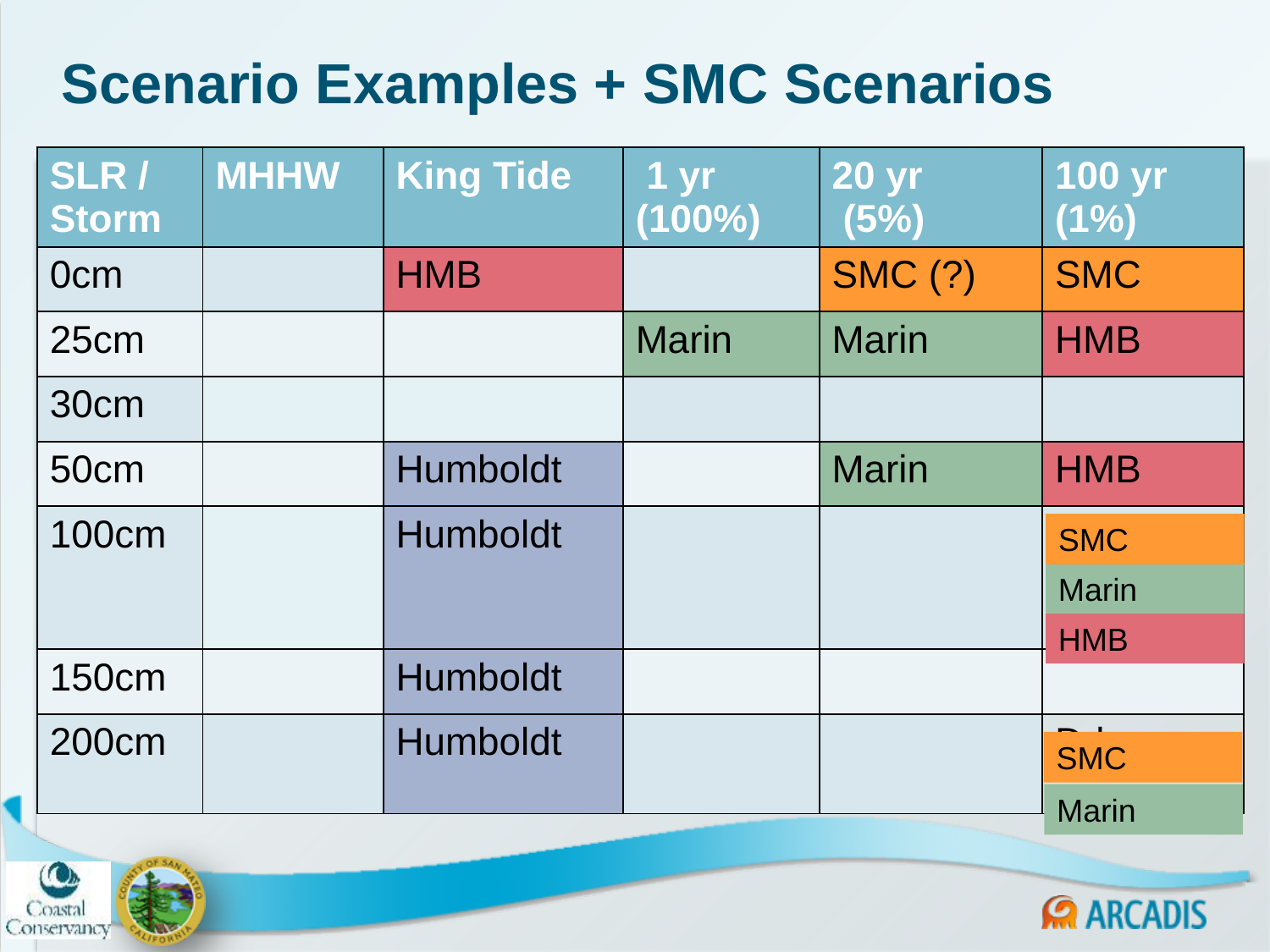

# Scenario Examples + SMC Scenarios
| SLR / Storm | MHHW | King Tide | 1 yr (100%) | 20 yr (5%) | 100 yr (1%) |
| --- | --- | --- | --- | --- | --- |
| 0cm |  | HMB |  | SMC (?) | SMC |
| 25cm |  |  | Marin | Marin | HMB |
| 30cm |  |  |  |  |  |
| 50cm |  | Humboldt |  | Marin | HMB |
| 100cm |  | Humboldt |  |  | HMB S MC |
| 150cm |  | Humboldt |  |  |  |
| 200cm |  | Humboldt |  |  | Dd |
SMC
Marin
HMB
SMC
Marin